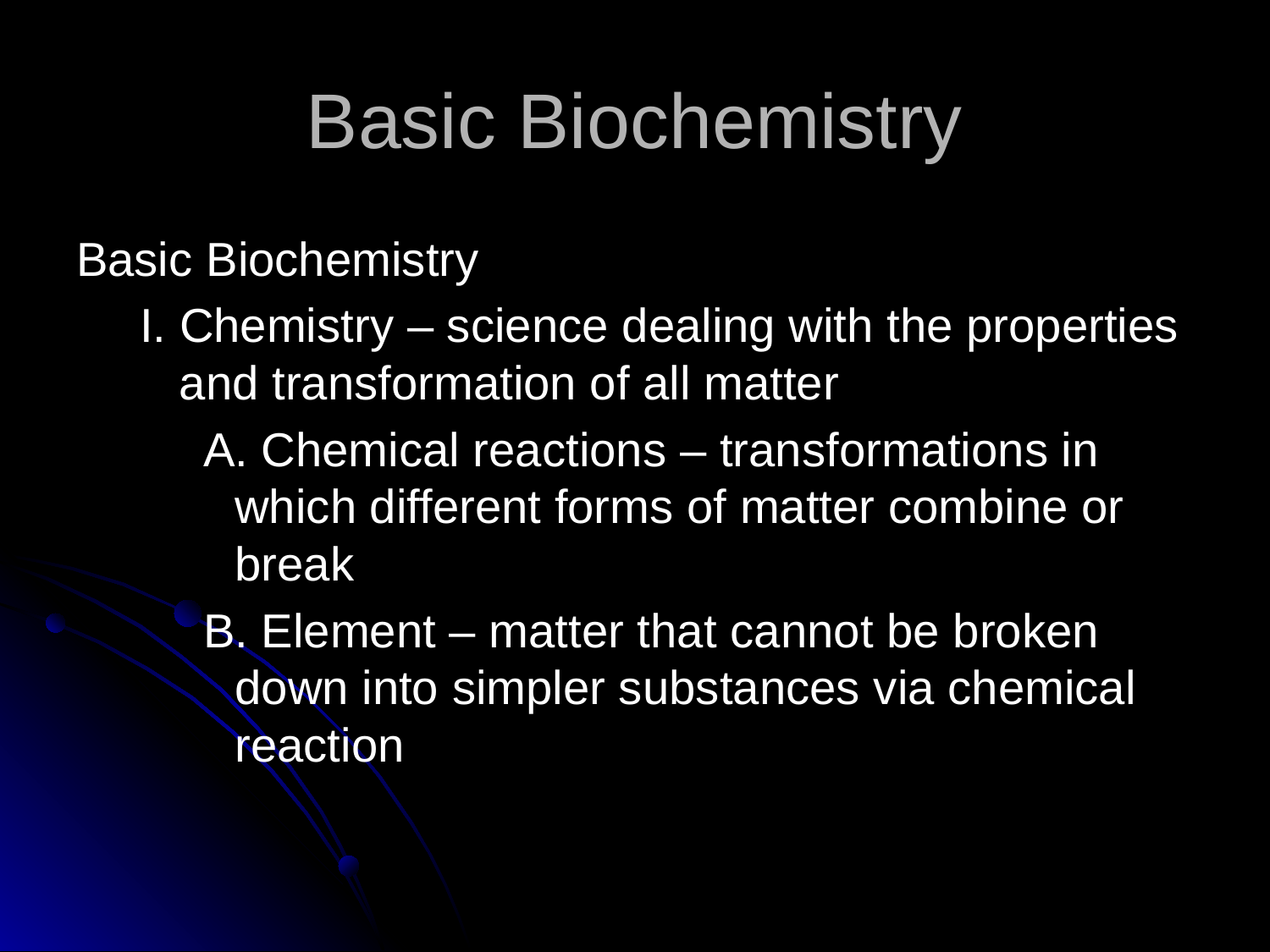

# Basic Biochemistry
Basic Biochemistry
I. Chemistry – science dealing with the properties and transformation of all matter
A. Chemical reactions – transformations in which different forms of matter combine or break
B. Element – matter that cannot be broken down into simpler substances via chemical reaction